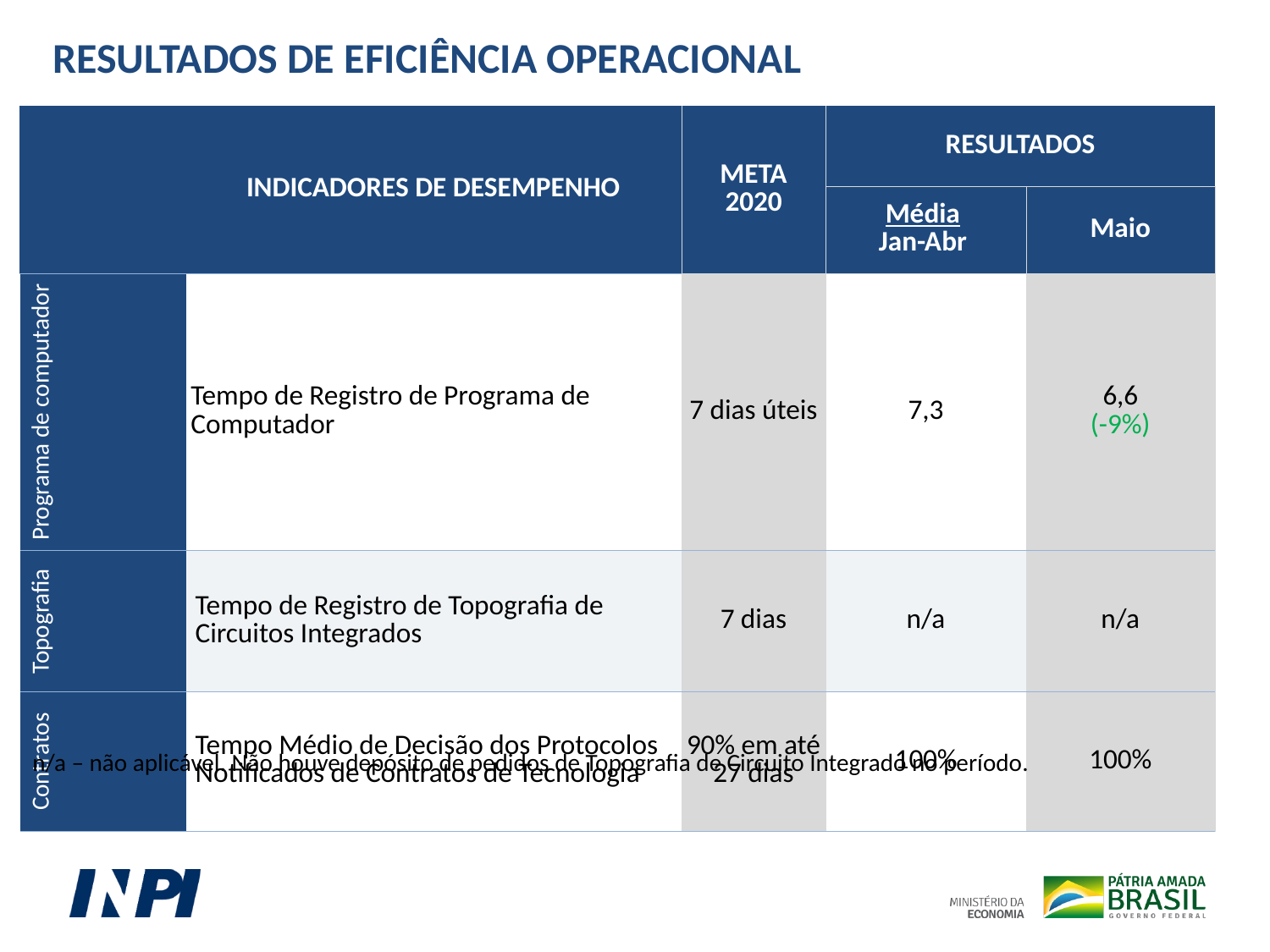

RESULTADOS DE EFICIÊNCIA OPERACIONAL
|  | INDICADORES DE DESEMPENHO | META 2020 | RESULTADOS |  |
| --- | --- | --- | --- | --- |
|  |  |  | Média Jan-Abr | Maio |
| Programa de computador | Tempo de Registro de Programa de Computador | 7 dias úteis | 7,3 | 6,6 (-9%) |
| Topografia | Tempo de Registro de Topografia de Circuitos Integrados | 7 dias | n/a | n/a |
| Contratos | Tempo Médio de Decisão dos Protocolos Notificados de Contratos de Tecnologia | 90% em até 27 dias | 100% | 100% |
n/a – não aplicável. Não houve depósito de pedidos de Topografia de Circuito Integrado no período.